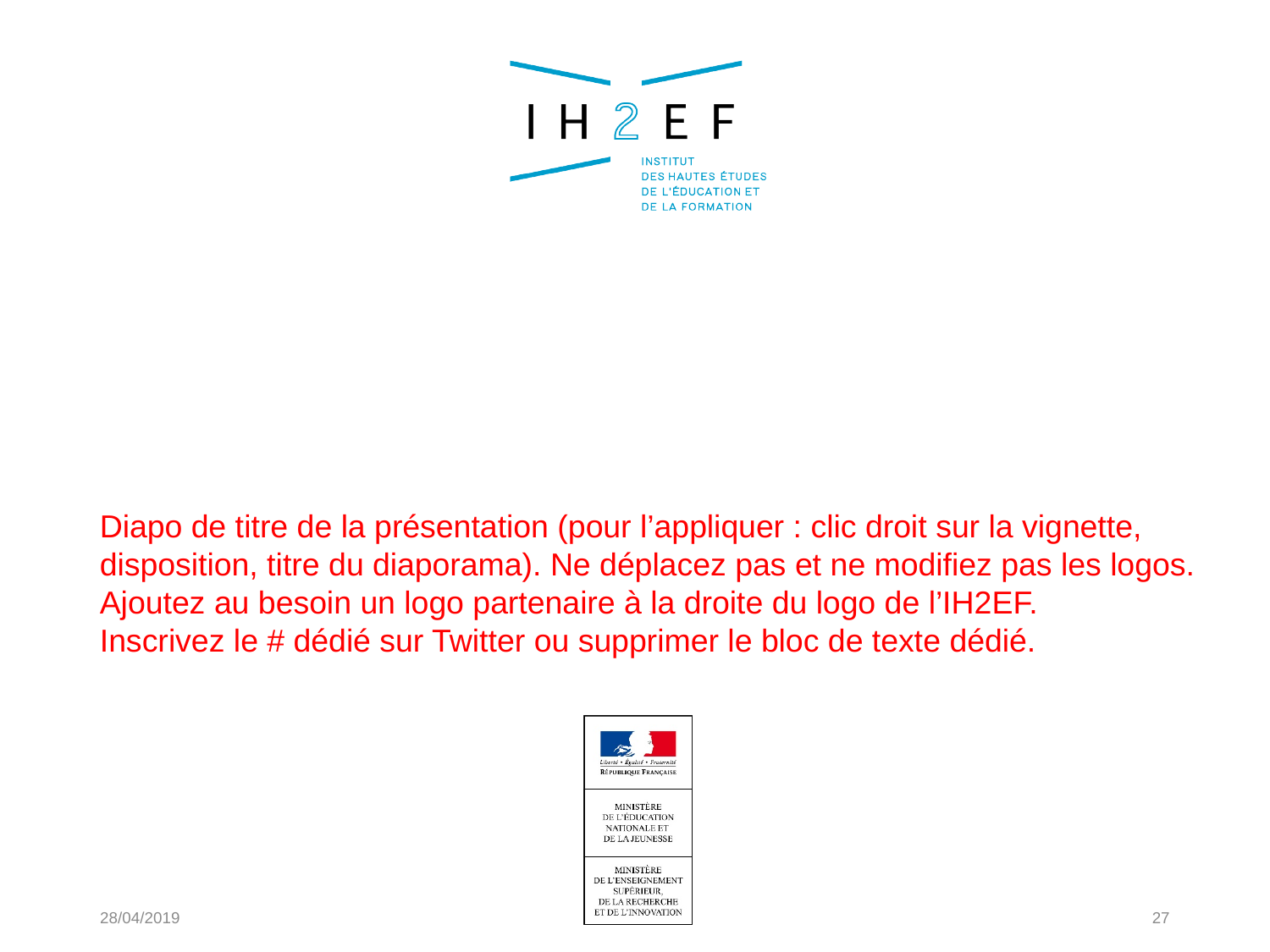

Diapo de titre de la présentation (pour l’appliquer : clic droit sur la vignette, disposition, titre du diaporama). Ne déplacez pas et ne modifiez pas les logos. Ajoutez au besoin un logo partenaire à la droite du logo de l’IH2EF.
Inscrivez le # dédié sur Twitter ou supprimer le bloc de texte dédié.

28/04/2019
27